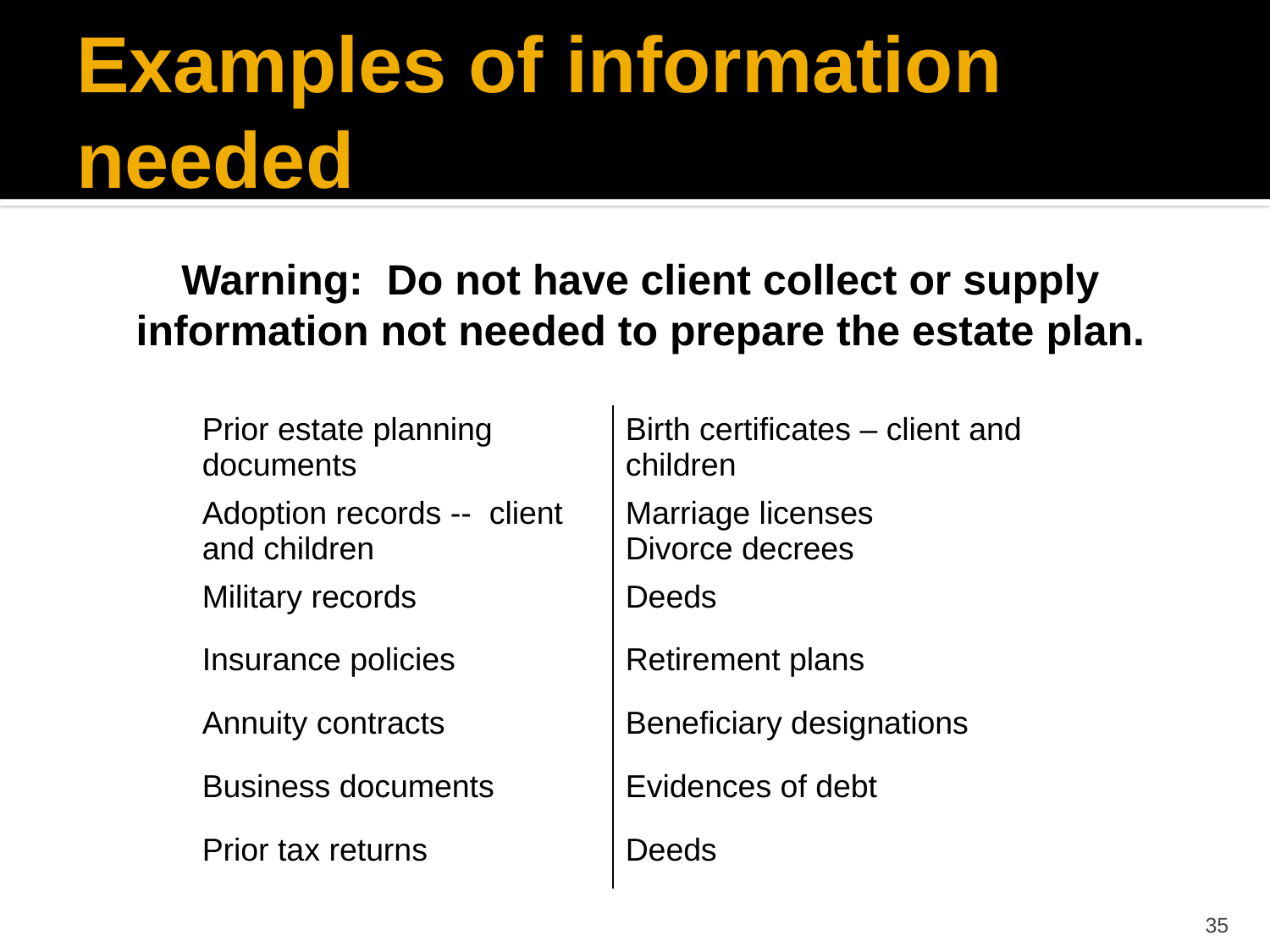

# Examples of information needed
Warning:  Do not have client collect or supply information not needed to prepare the estate plan.

| Prior estate planning documents | Birth certificates – client and children |
| --- | --- |
| Adoption records -- client and children | Marriage licenses Divorce decrees |
| Military records | Deeds |
| Insurance policies | Retirement plans |
| Annuity contracts | Beneficiary designations |
| Business documents | Evidences of debt |
| Prior tax returns | Deeds |
35